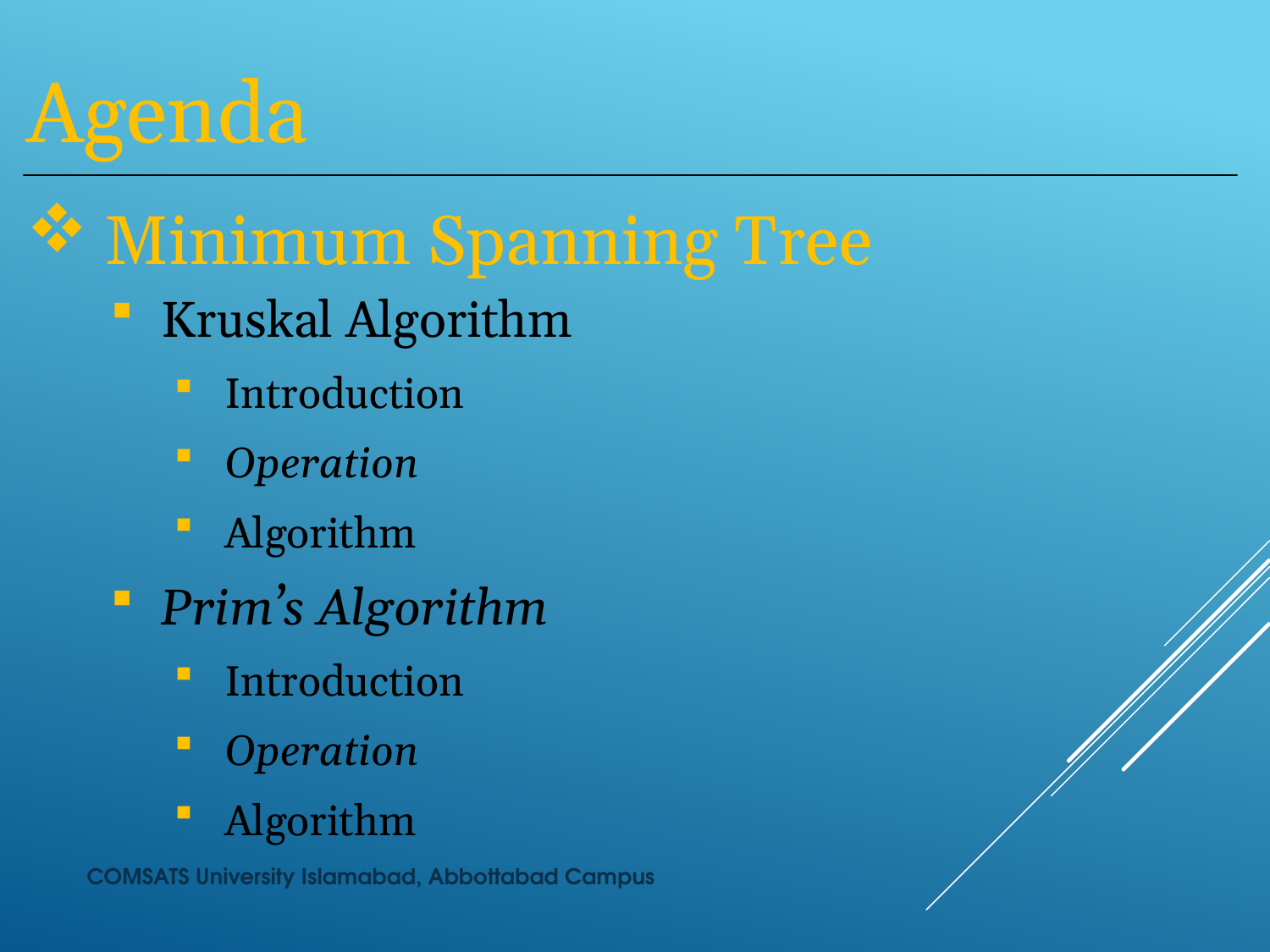

Agenda
Minimum Spanning Tree
Kruskal Algorithm
Introduction
Operation
Algorithm
Prim’s Algorithm
Introduction
Operation
Algorithm
COMSATS University Islamabad, Abbottabad Campus